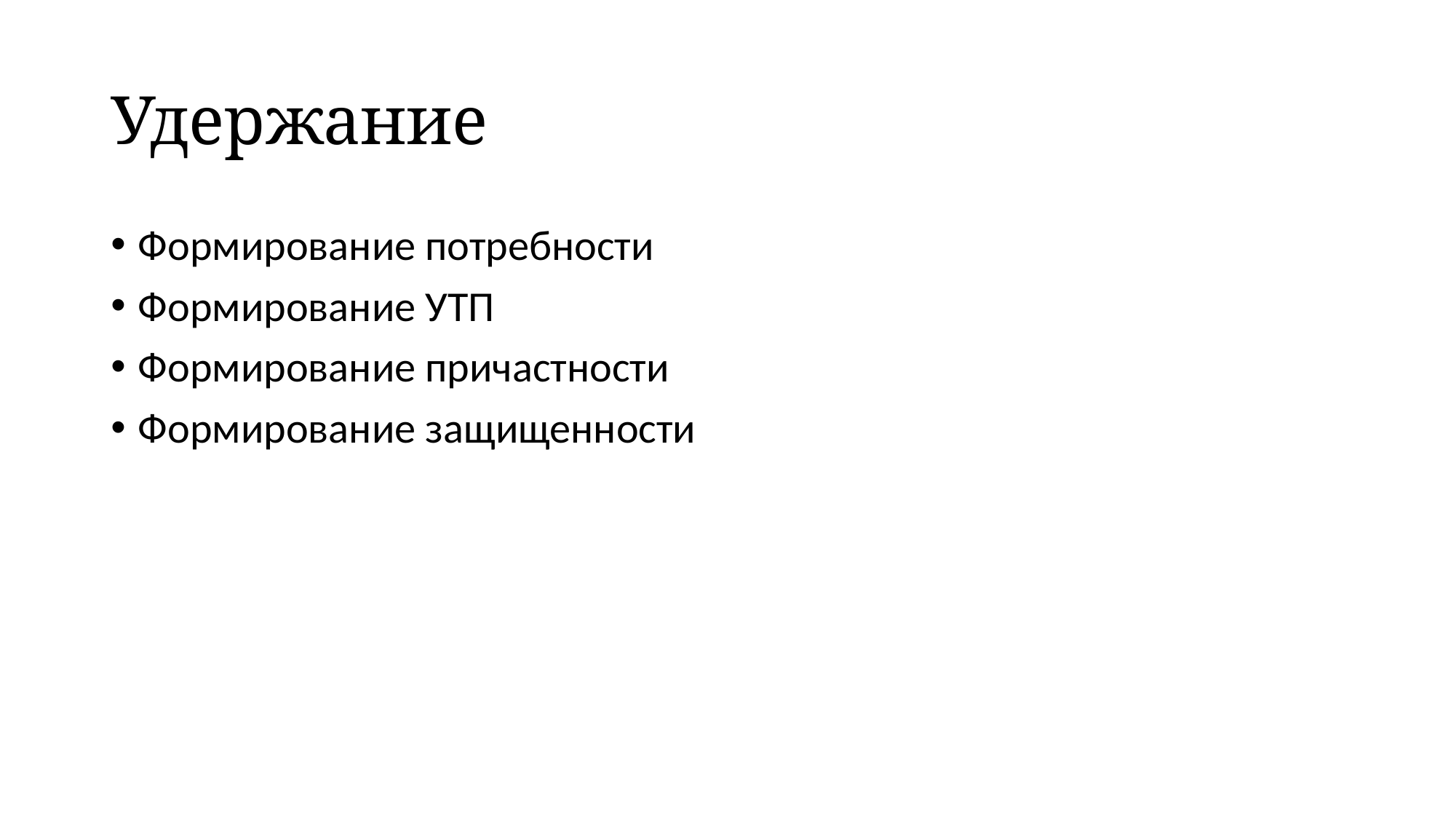

# Удержание
Формирование потребности
Формирование УТП
Формирование причастности
Формирование защищенности